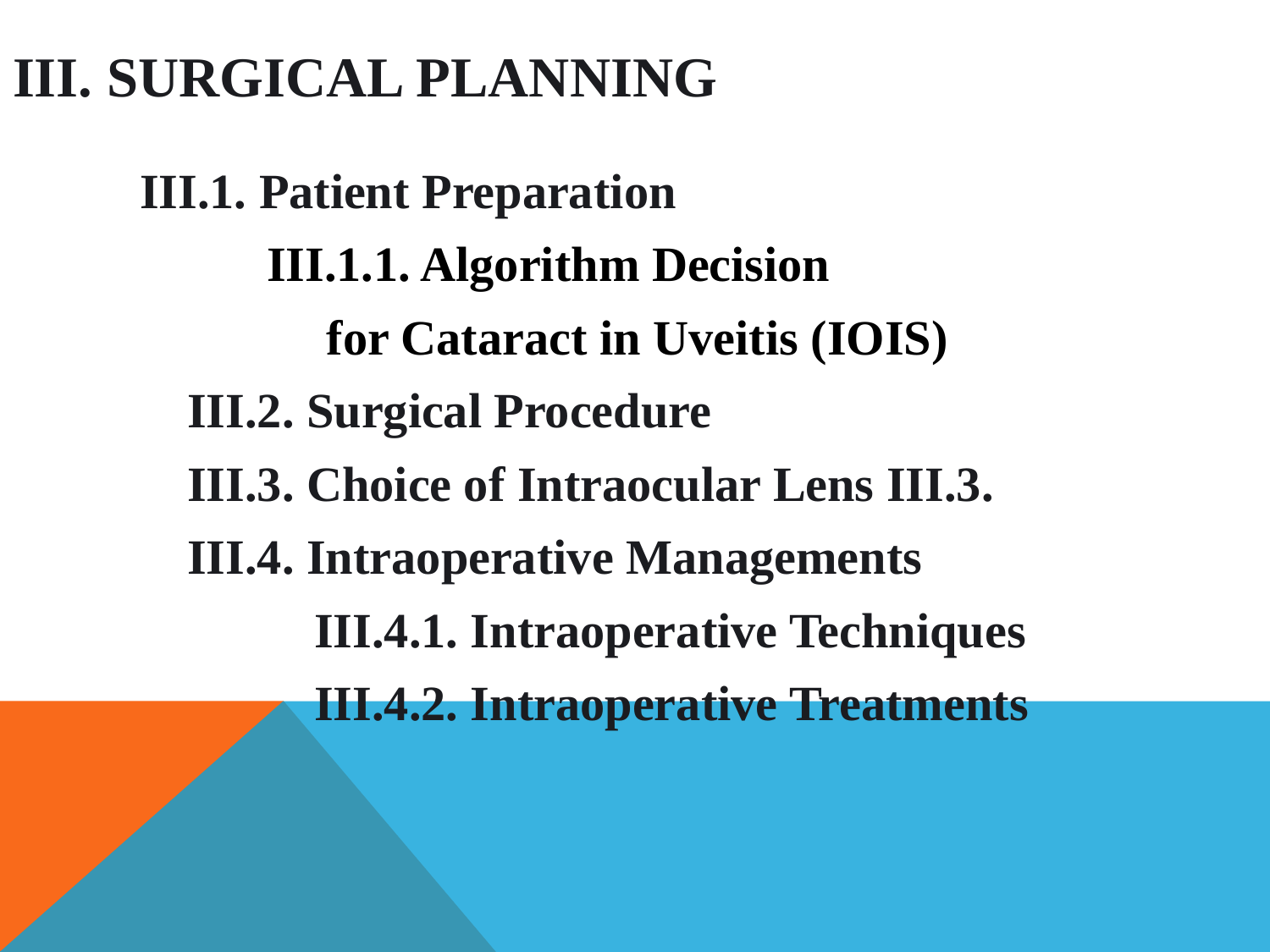

# III. Surgical Planning
	III.1. Patient Preparation
 		III.1.1. Algorithm Decision
        		 for Cataract in Uveitis (IOIS)
		III.2. Surgical Procedure
		III.3. Choice of Intraocular Lens III.3.
		III.4. Intraoperative Managements
			III.4.1. Intraoperative Techniques
			III.4.2. Intraoperative Treatments